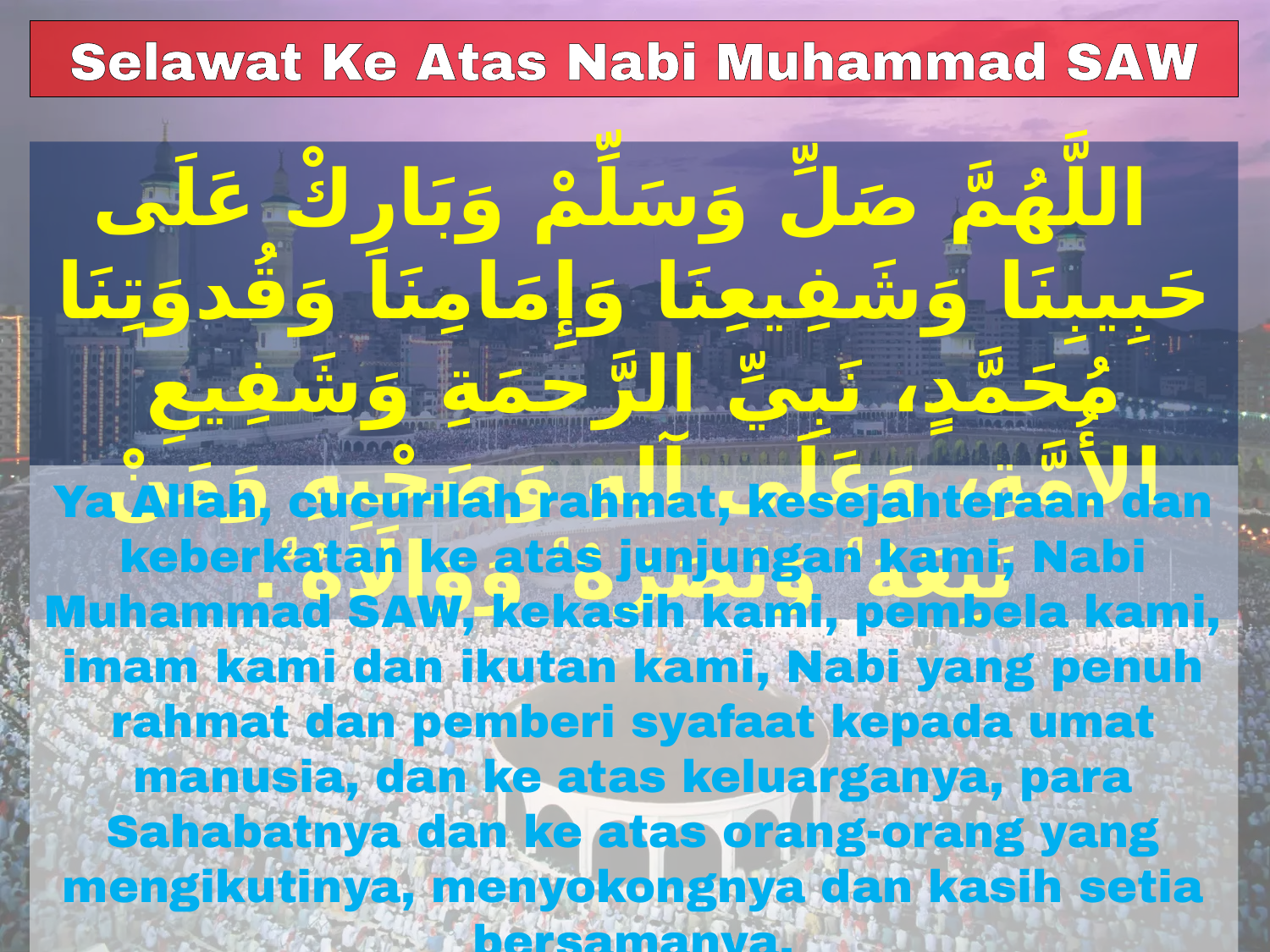

Selawat Ke Atas Nabi Muhammad SAW
 اللَّهُمَّ صَلِّ وَسَلِّمْ وَبَارِكْ عَلَى حَبِيبِنَا وَشَفِيعِنَا وَإِمَامِنَا وَقُدوَتِنَا مُحَمَّدٍ، نَبِيِّ الرَّحمَةِ وَشَفِيعِ الأُمَّةِ، وَعَلَى آلِهِ وَصَحْبِهِ وَمَنْ تَبِعَهُۥ وَنَصَرَهُۥ وَوَالَاهُۥ.
Ya Allah, cucurilah rahmat, kesejahteraan dan keberkatan ke atas junjungan kami, Nabi Muhammad SAW, kekasih kami, pembela kami, imam kami dan ikutan kami, Nabi yang penuh rahmat dan pemberi syafaat kepada umat manusia, dan ke atas keluarganya, para Sahabatnya dan ke atas orang-orang yang mengikutinya, menyokongnya dan kasih setia bersamanya.